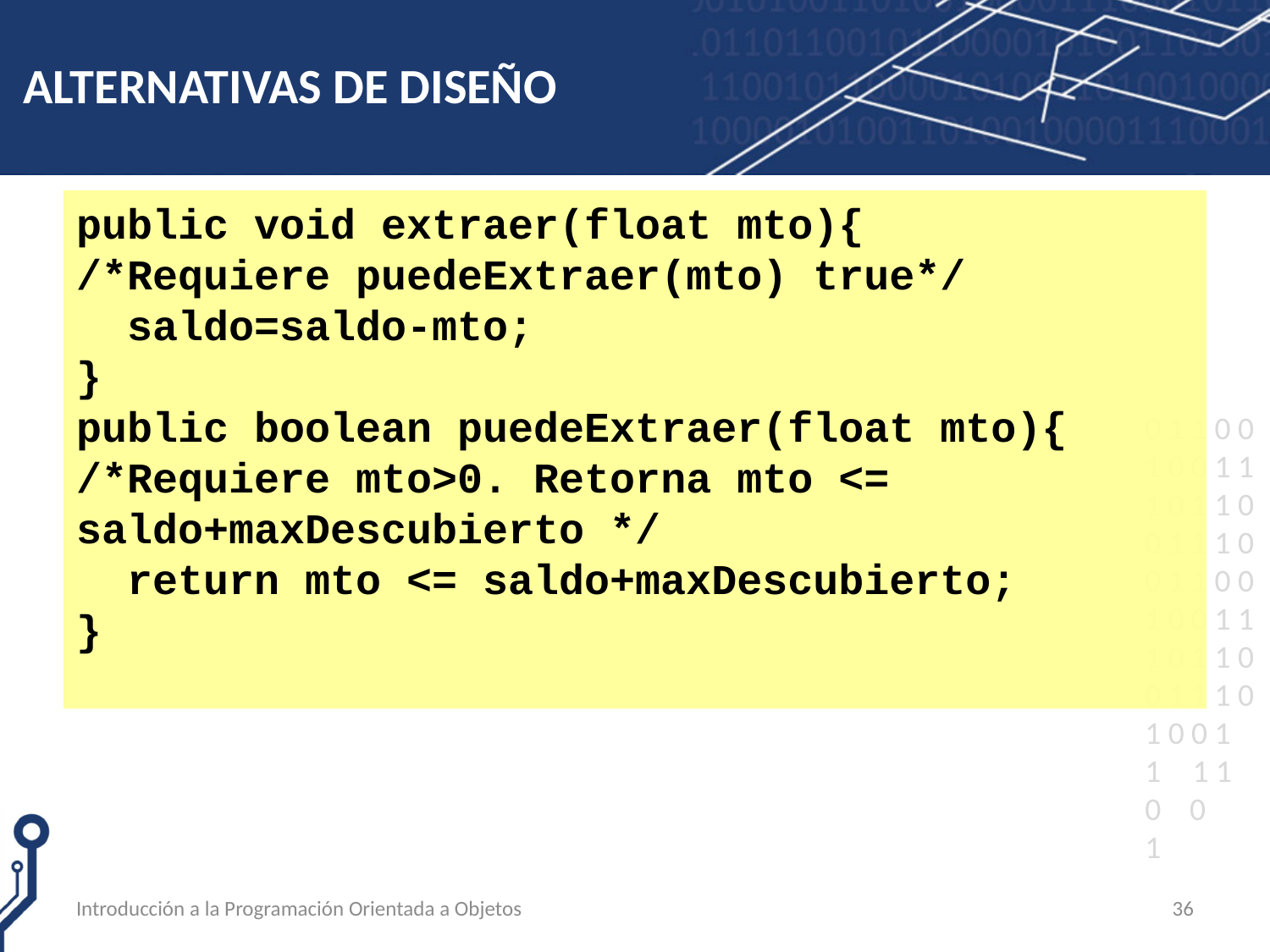

# ALTERNATIVAS DE DISEÑO
public void extraer(float mto){
/*Requiere puedeExtraer(mto) true*/
  saldo=saldo-mto;
}
public boolean puedeExtraer(float mto){
/*Requiere mto>0. Retorna mto <= saldo+maxDescubierto */
  return mto <= saldo+maxDescubierto;
}
Introducción a la Programación Orientada a Objetos
36